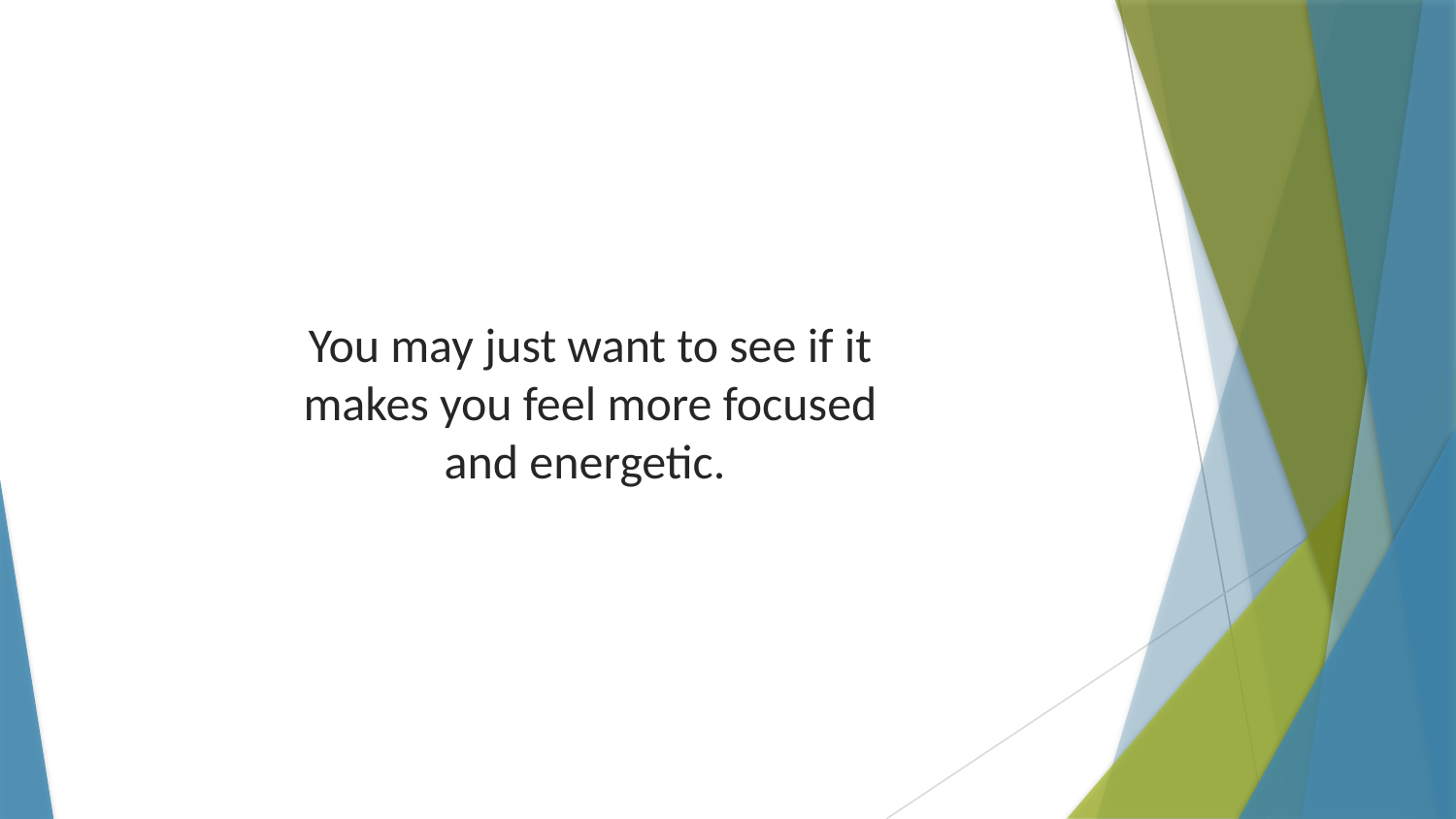

You may just want to see if it makes you feel more focused and energetic.